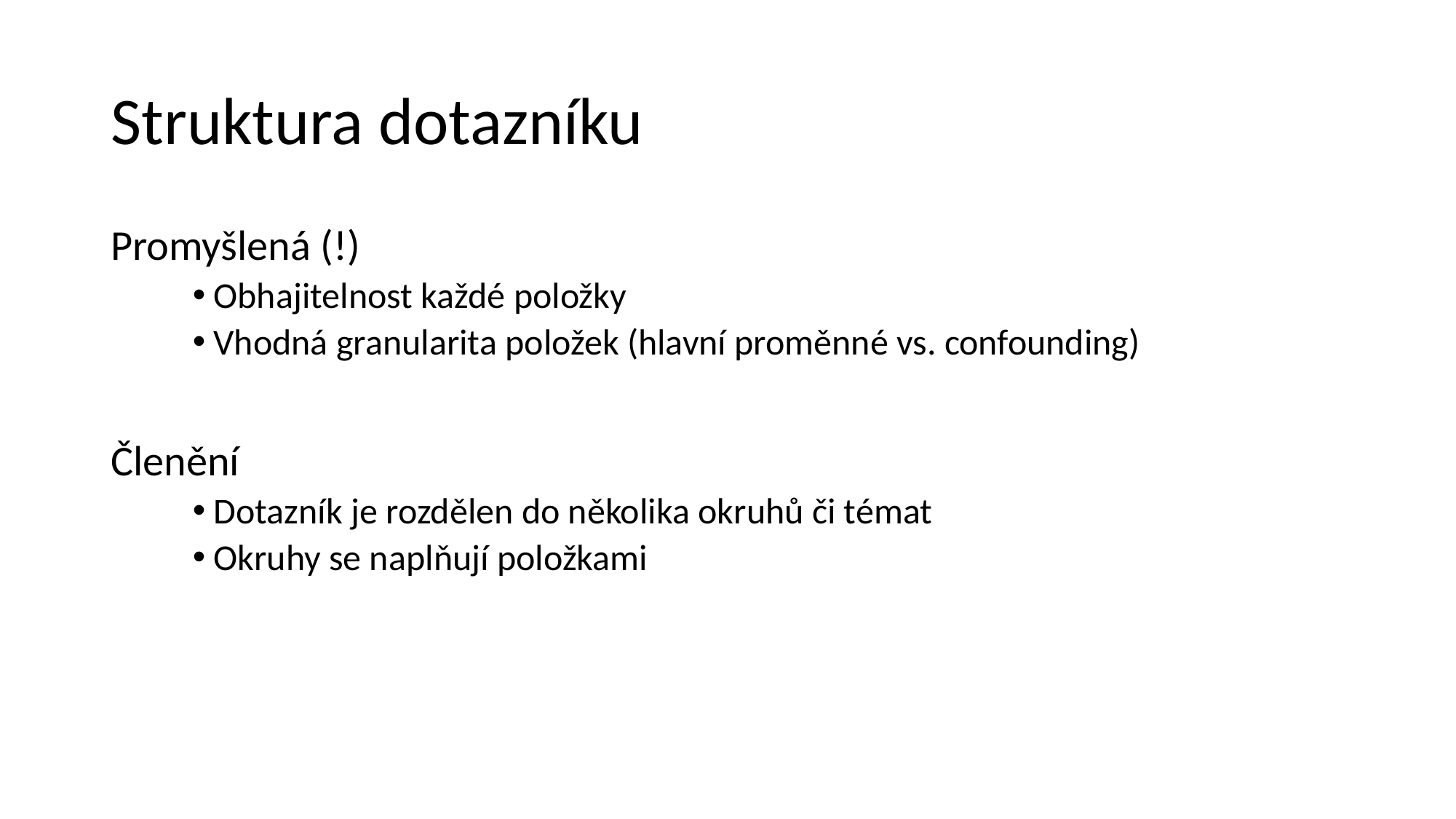

# Struktura dotazníku
Promyšlená (!)
 Obhajitelnost každé položky
 Vhodná granularita položek (hlavní proměnné vs. confounding)

Členění
 Dotazník je rozdělen do několika okruhů či témat
 Okruhy se naplňují položkami